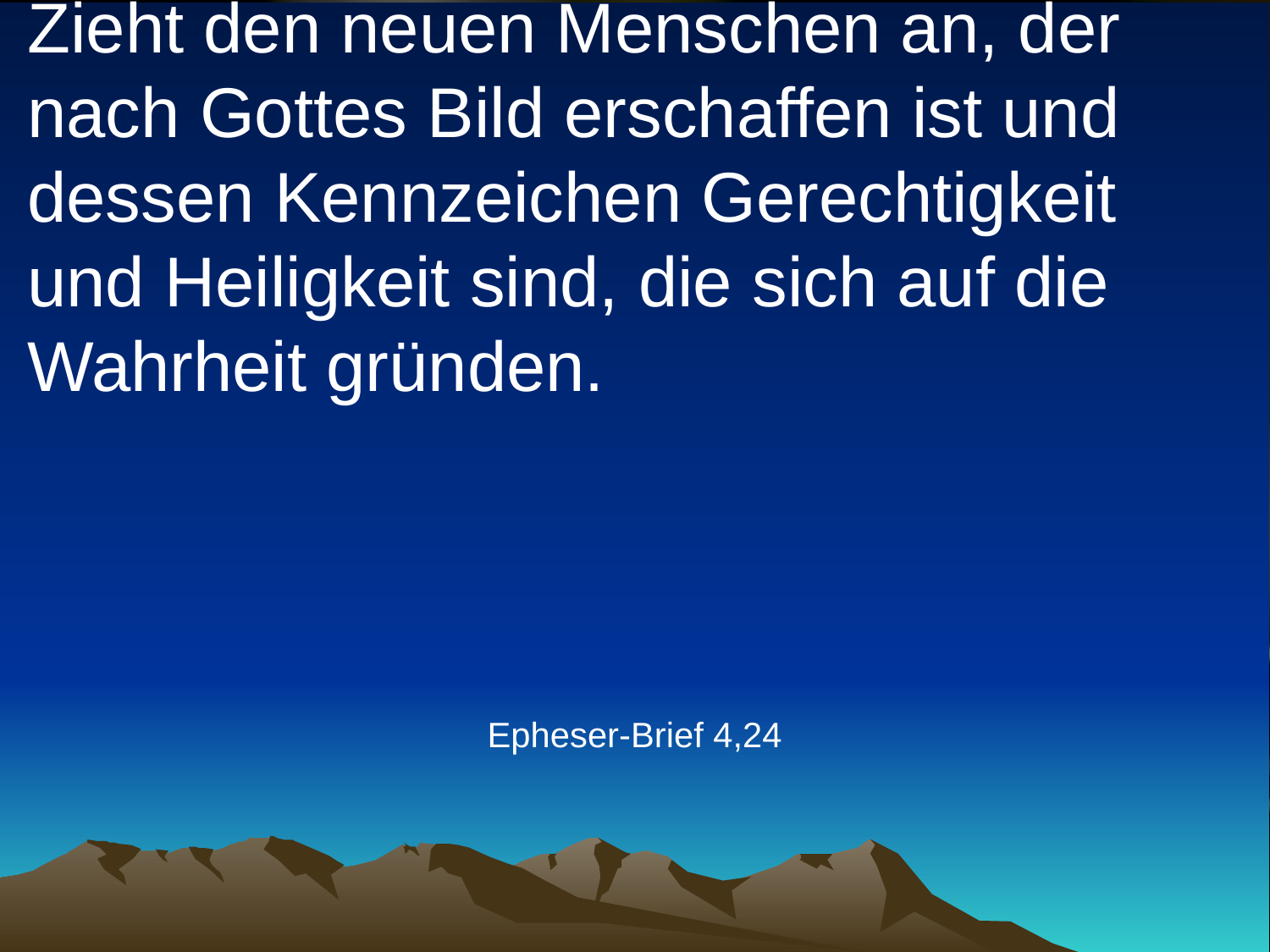

# Zieht den neuen Menschen an, der nach Gottes Bild erschaffen ist und dessen Kennzeichen Gerechtigkeit und Heiligkeit sind, die sich auf die Wahrheit gründen.
Epheser-Brief 4,24